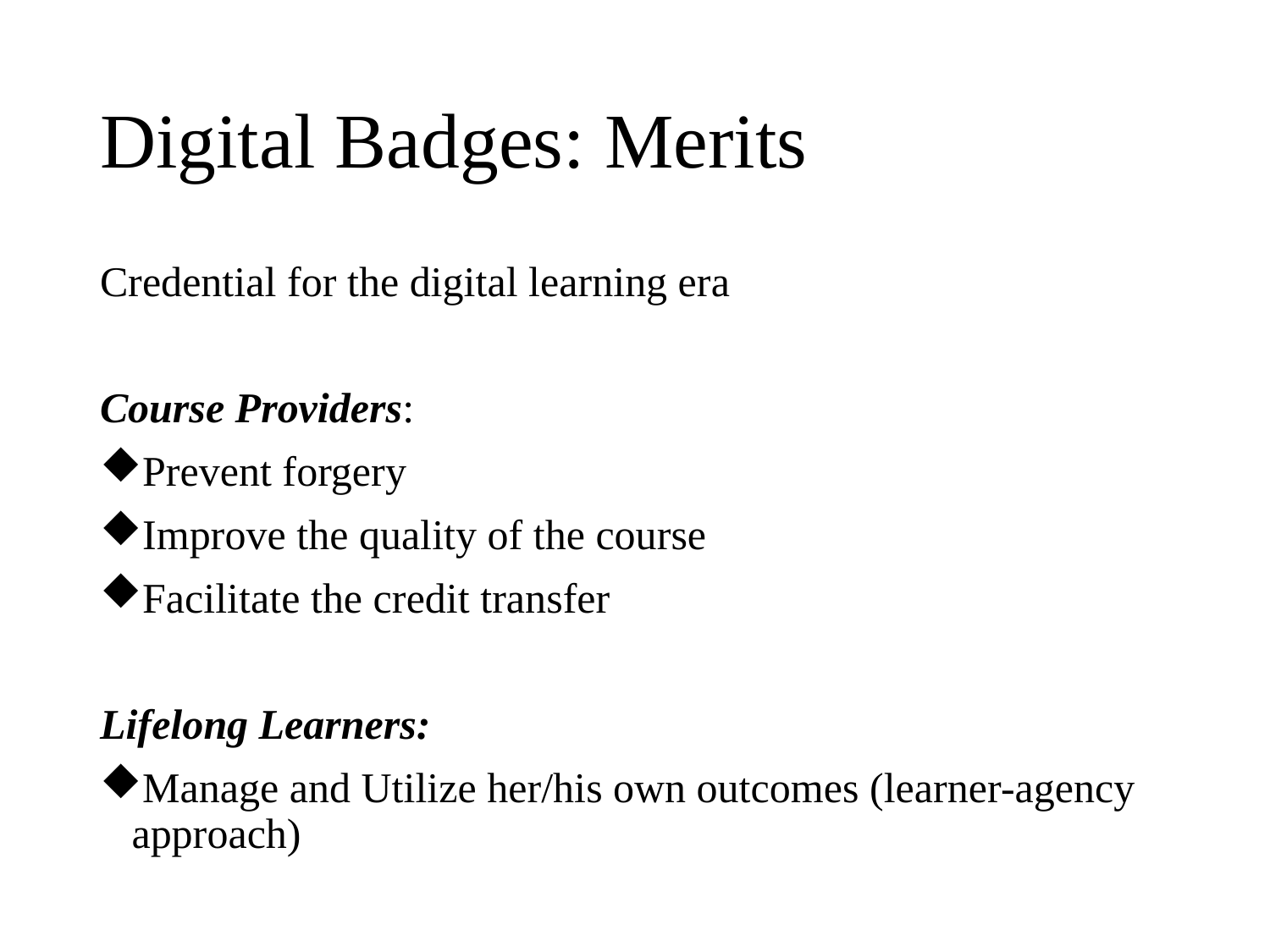

# Digital Badges: Merits
Credential for the digital learning era

Course Providers:
Prevent forgery
Improve the quality of the course
Facilitate the credit transfer

Lifelong Learners:
Manage and Utilize her/his own outcomes (learner-agency approach)